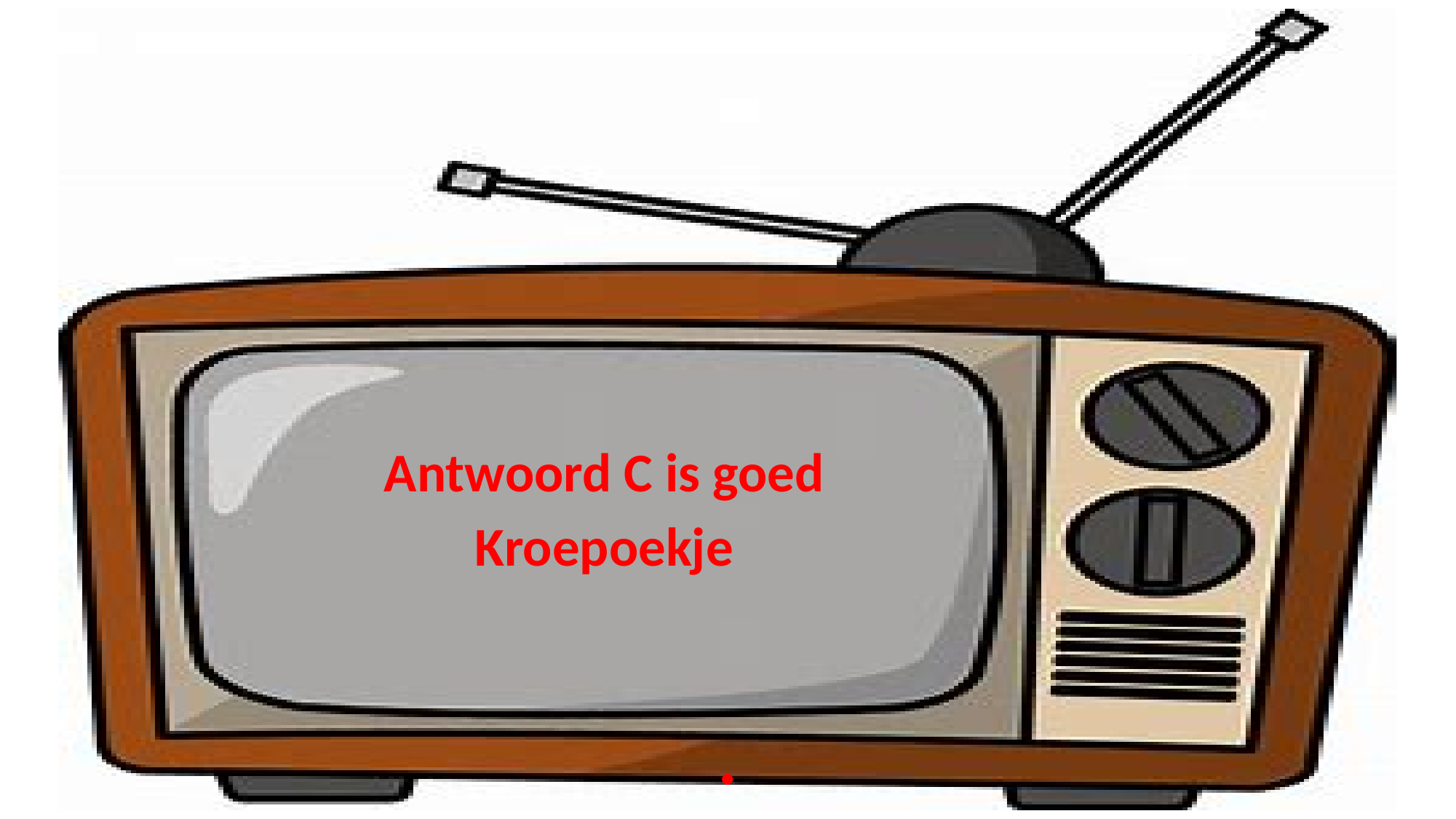

# .
Antwoord C is goed
Kroepoekje